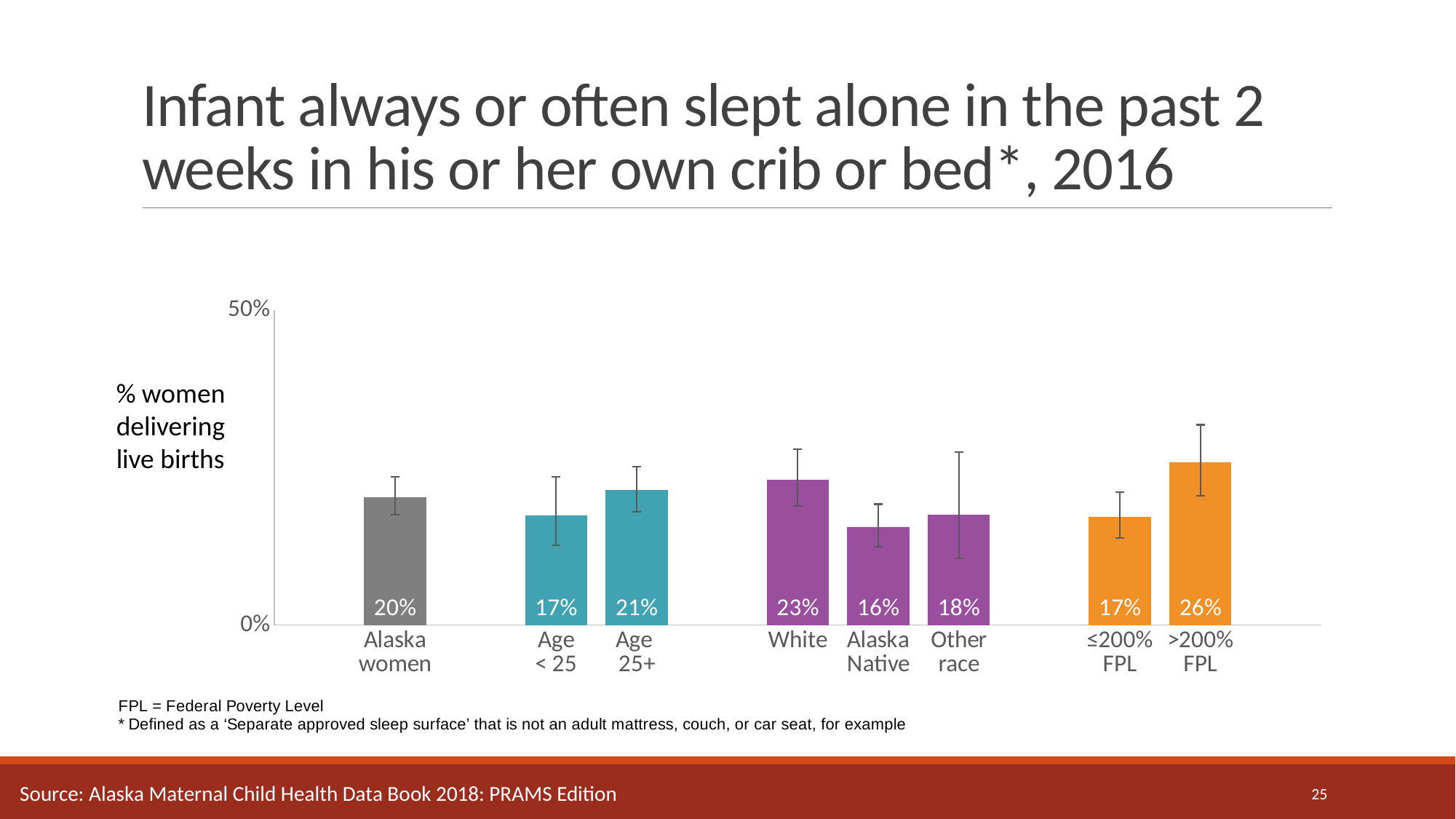

# Infant always or often slept alone in the past 2 weeks in his or her own crib or bed*, 2016

### Chart

| Category | Estimate |  |
|---|---|---|
|  | None | None |
| Alaska
women | 0.203 | None |
|  | None | None |
| Age
< 25 | 0.17400000000000002 | None |
| Age
25+ | 0.214 | None |
|  | None | None |
| White | 0.231 | None |
| Alaska
Native | 0.155 | None |
| Other
race | 0.17500000000000002 | None |
|  | None | None |
| ≤200%
FPL | 0.17200000000000001 | None |
| >200%
FPL | 0.258 | None |
% women delivering live births
25
Source: Alaska Maternal Child Health Data Book 2018: PRAMS Edition